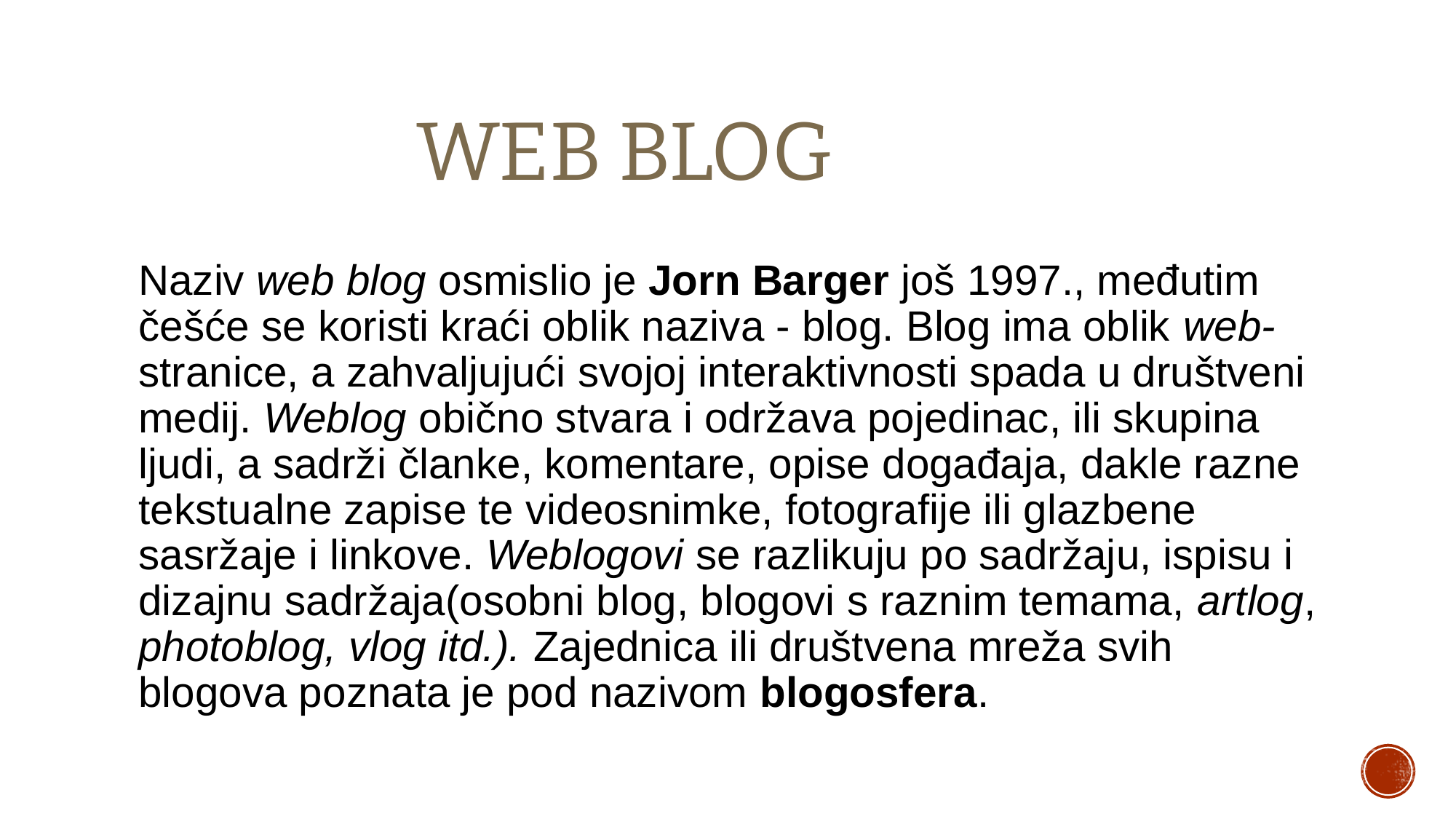

# Web Blog
Naziv web blog osmislio je Jorn Barger još 1997., međutim češće se koristi kraći oblik naziva - blog. Blog ima oblik web-stranice, a zahvaljujući svojoj interaktivnosti spada u društveni medij. Weblog obično stvara i održava pojedinac, ili skupina ljudi, a sadrži članke, komentare, opise događaja, dakle razne tekstualne zapise te videosnimke, fotografije ili glazbene sasržaje i linkove. Weblogovi se razlikuju po sadržaju, ispisu i dizajnu sadržaja(osobni blog, blogovi s raznim temama, artlog, photoblog, vlog itd.). Zajednica ili društvena mreža svih blogova poznata je pod nazivom blogosfera.